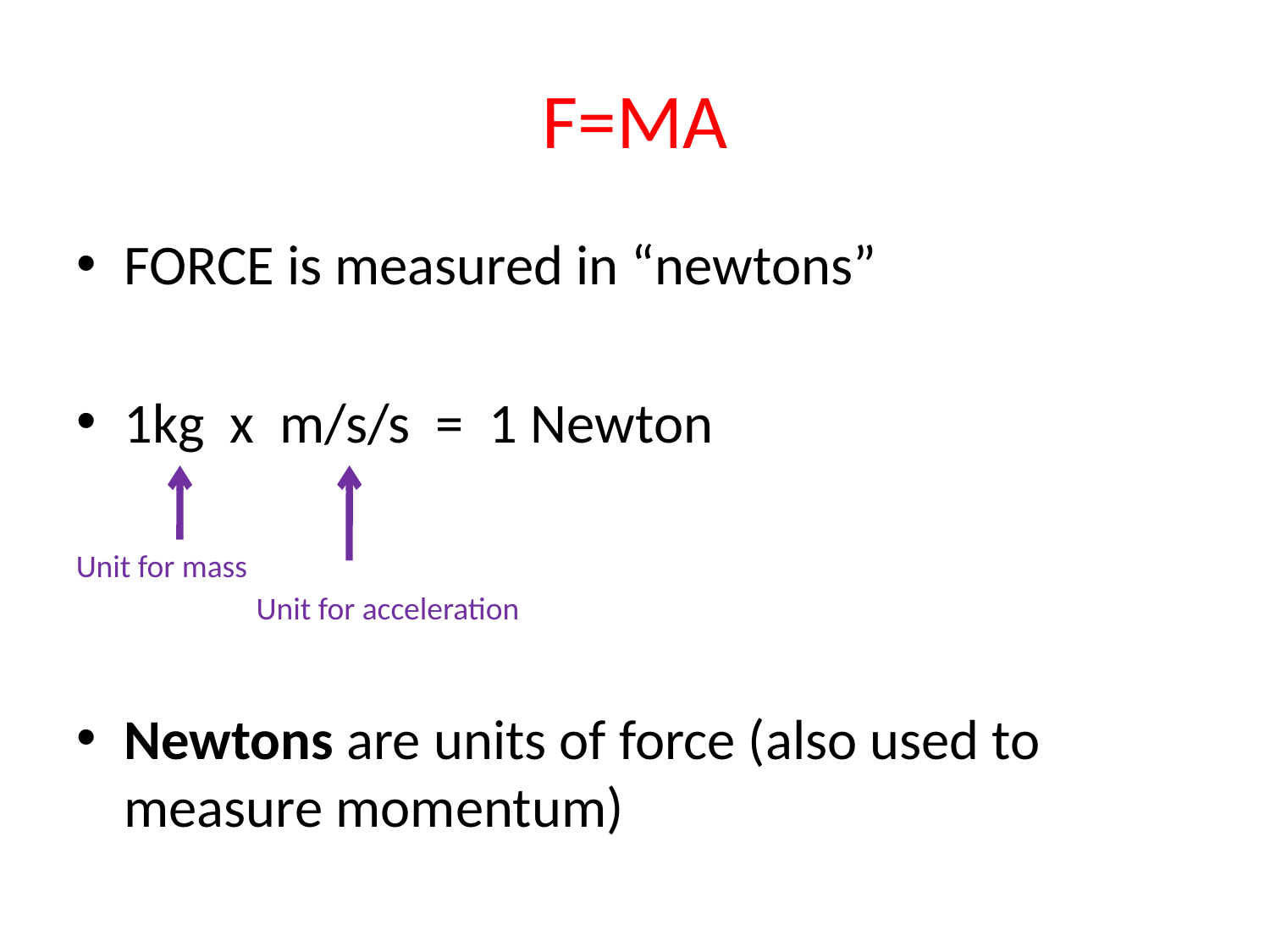

# F=MA
FORCE is measured in “newtons”

1kg  x  m/s/s  =  1 Newton

Newtons are units of force (also used to measure momentum)

Unit for mass
Unit for acceleration